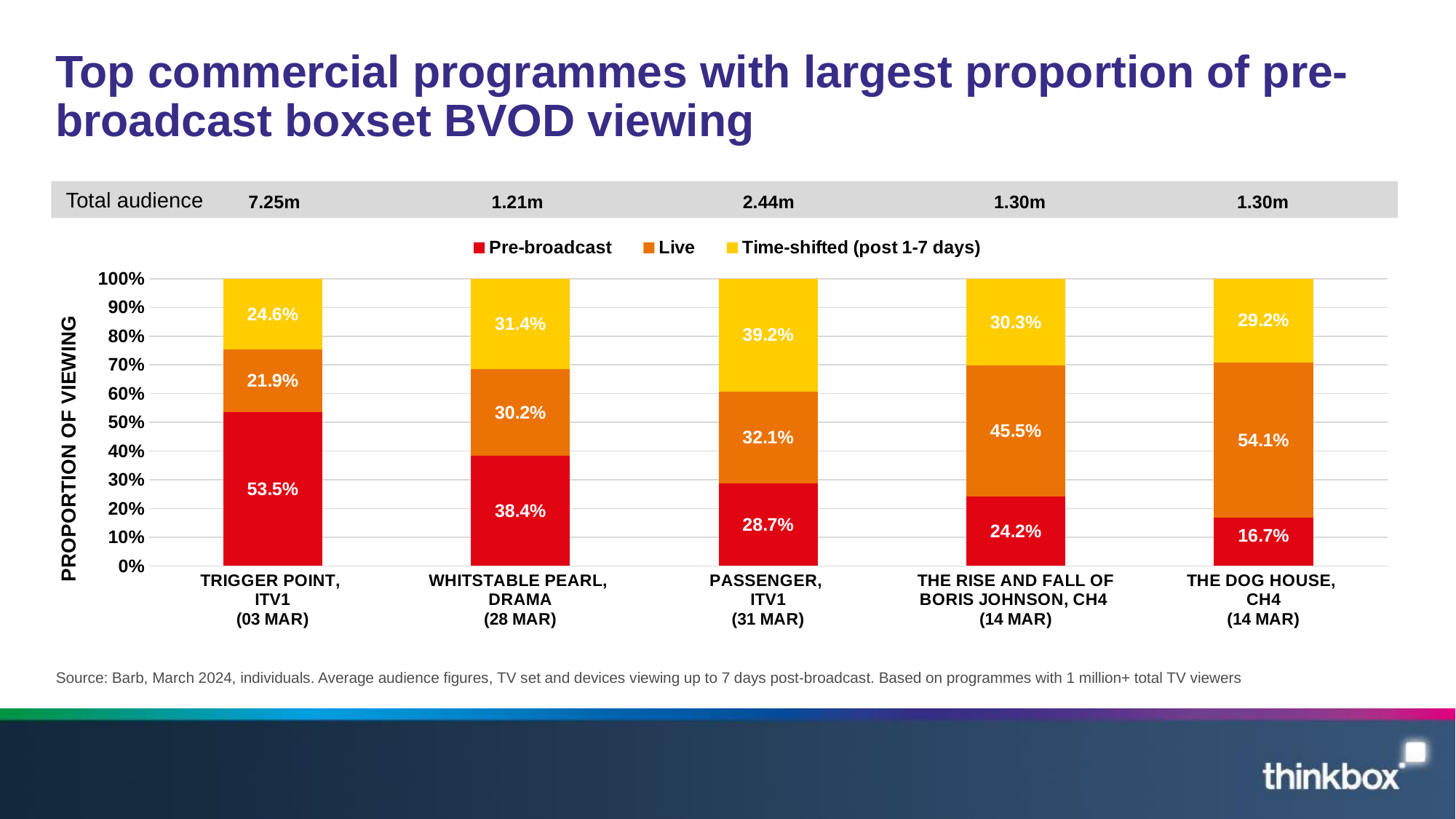

# Top commercial programmes with largest proportion of pre-broadcast boxset BVOD viewing

### Chart

| Category | Pre-broadcast | Live | Time-shifted (post 1-7 days) |
|---|---|---|---|
| TRIGGER POINT,
ITV1
(03 MAR) | 0.535 | 0.219 | 0.246 |
| WHITSTABLE PEARL,
DRAMA
(28 MAR) | 0.384 | 0.302 | 0.314 |
| PASSENGER,
ITV1
(31 MAR) | 0.287 | 0.321 | 0.392 |
| THE RISE AND FALL OF BORIS JOHNSON, CH4
(14 MAR) | 0.242 | 0.455 | 0.303 |
| THE DOG HOUSE,
CH4
(14 MAR) | 0.167 | 0.541 | 0.292 |
Total audience

7.25m
1.21m
2.44m
1.30m
1.30m
Source: Barb, March 2024, individuals. Average audience figures, TV set and devices viewing up to 7 days post-broadcast. Based on programmes with 1 million+ total TV viewers